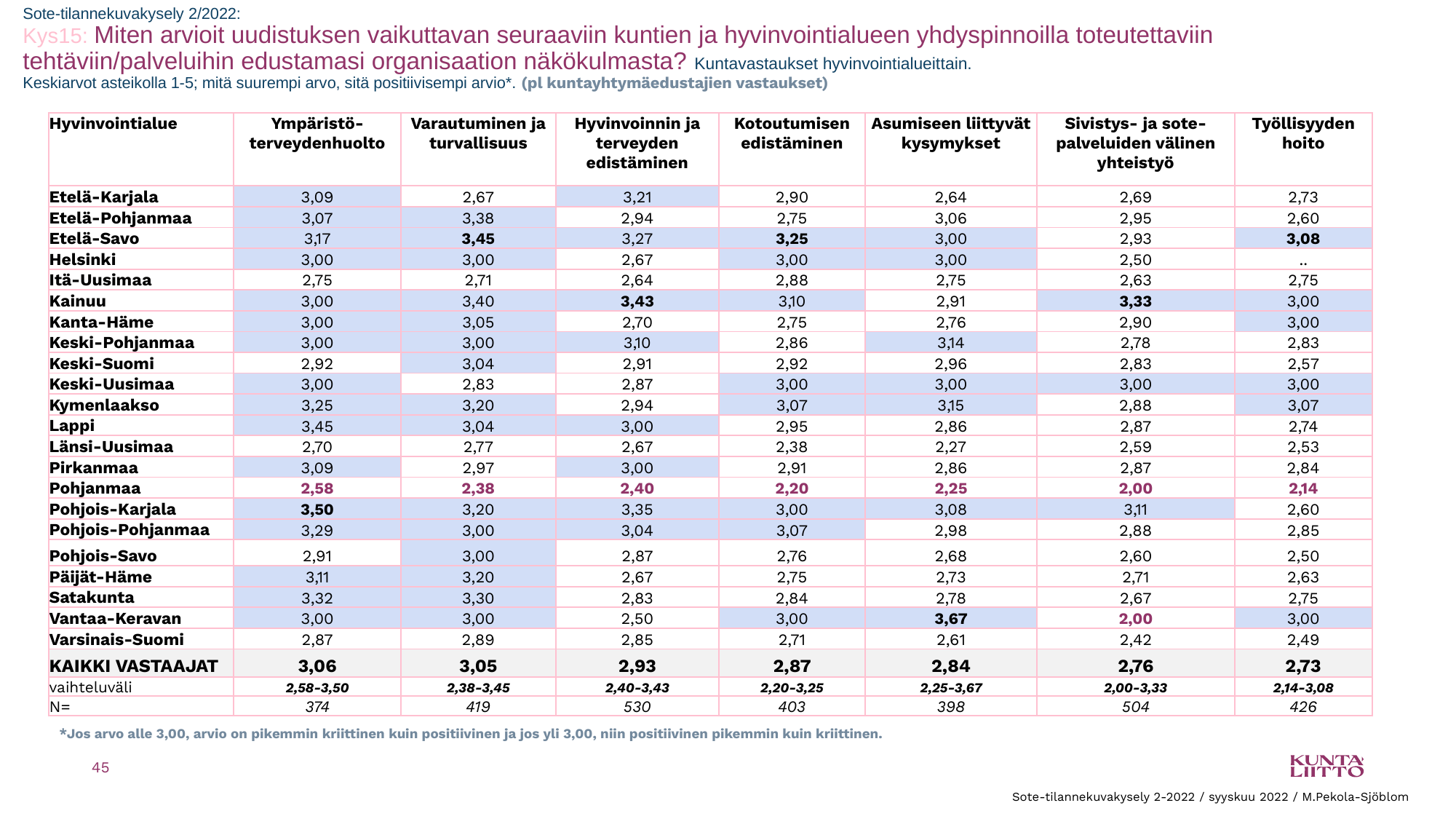

# Sote-tilannekuvakysely 2/2022: Kys15: Miten arvioit uudistuksen vaikuttavan seuraaviin kuntien ja hyvinvointialueen yhdyspinnoilla toteutettaviin tehtäviin/palveluihin edustamasi organisaation näkökulmasta? Kuntavastaukset hyvinvointialueittain. Keskiarvot asteikolla 1-5; mitä suurempi arvo, sitä positiivisempi arvio*. (pl kuntayhtymäedustajien vastaukset)
| Hyvinvointialue | Ympäristö-terveydenhuolto | Varautuminen ja turvallisuus | Hyvinvoinnin ja terveyden edistäminen | Kotoutumisen edistäminen | Asumiseen liittyvät kysymykset | Sivistys- ja sote-palveluiden välinen yhteistyö | Työllisyyden hoito |
| --- | --- | --- | --- | --- | --- | --- | --- |
| Etelä-Karjala | 3,09 | 2,67 | 3,21 | 2,90 | 2,64 | 2,69 | 2,73 |
| Etelä-Pohjanmaa | 3,07 | 3,38 | 2,94 | 2,75 | 3,06 | 2,95 | 2,60 |
| Etelä-Savo | 3,17 | 3,45 | 3,27 | 3,25 | 3,00 | 2,93 | 3,08 |
| Helsinki | 3,00 | 3,00 | 2,67 | 3,00 | 3,00 | 2,50 | .. |
| Itä-Uusimaa | 2,75 | 2,71 | 2,64 | 2,88 | 2,75 | 2,63 | 2,75 |
| Kainuu | 3,00 | 3,40 | 3,43 | 3,10 | 2,91 | 3,33 | 3,00 |
| Kanta-Häme | 3,00 | 3,05 | 2,70 | 2,75 | 2,76 | 2,90 | 3,00 |
| Keski-Pohjanmaa | 3,00 | 3,00 | 3,10 | 2,86 | 3,14 | 2,78 | 2,83 |
| Keski-Suomi | 2,92 | 3,04 | 2,91 | 2,92 | 2,96 | 2,83 | 2,57 |
| Keski-Uusimaa | 3,00 | 2,83 | 2,87 | 3,00 | 3,00 | 3,00 | 3,00 |
| Kymenlaakso | 3,25 | 3,20 | 2,94 | 3,07 | 3,15 | 2,88 | 3,07 |
| Lappi | 3,45 | 3,04 | 3,00 | 2,95 | 2,86 | 2,87 | 2,74 |
| Länsi-Uusimaa | 2,70 | 2,77 | 2,67 | 2,38 | 2,27 | 2,59 | 2,53 |
| Pirkanmaa | 3,09 | 2,97 | 3,00 | 2,91 | 2,86 | 2,87 | 2,84 |
| Pohjanmaa | 2,58 | 2,38 | 2,40 | 2,20 | 2,25 | 2,00 | 2,14 |
| Pohjois-Karjala | 3,50 | 3,20 | 3,35 | 3,00 | 3,08 | 3,11 | 2,60 |
| Pohjois-Pohjanmaa | 3,29 | 3,00 | 3,04 | 3,07 | 2,98 | 2,88 | 2,85 |
| Pohjois-Savo | 2,91 | 3,00 | 2,87 | 2,76 | 2,68 | 2,60 | 2,50 |
| Päijät-Häme | 3,11 | 3,20 | 2,67 | 2,75 | 2,73 | 2,71 | 2,63 |
| Satakunta | 3,32 | 3,30 | 2,83 | 2,84 | 2,78 | 2,67 | 2,75 |
| Vantaa-Keravan | 3,00 | 3,00 | 2,50 | 3,00 | 3,67 | 2,00 | 3,00 |
| Varsinais-Suomi | 2,87 | 2,89 | 2,85 | 2,71 | 2,61 | 2,42 | 2,49 |
| KAIKKI VASTAAJAT | 3,06 | 3,05 | 2,93 | 2,87 | 2,84 | 2,76 | 2,73 |
| vaihteluväli | 2,58-3,50 | 2,38-3,45 | 2,40-3,43 | 2,20-3,25 | 2,25-3,67 | 2,00-3,33 | 2,14-3,08 |
| N= | 374 | 419 | 530 | 403 | 398 | 504 | 426 |
*Jos arvo alle 3,00, arvio on pikemmin kriittinen kuin positiivinen ja jos yli 3,00, niin positiivinen pikemmin kuin kriittinen.
45
Sote-tilannekuvakysely 2-2022 / syyskuu 2022 / M.Pekola-Sjöblom